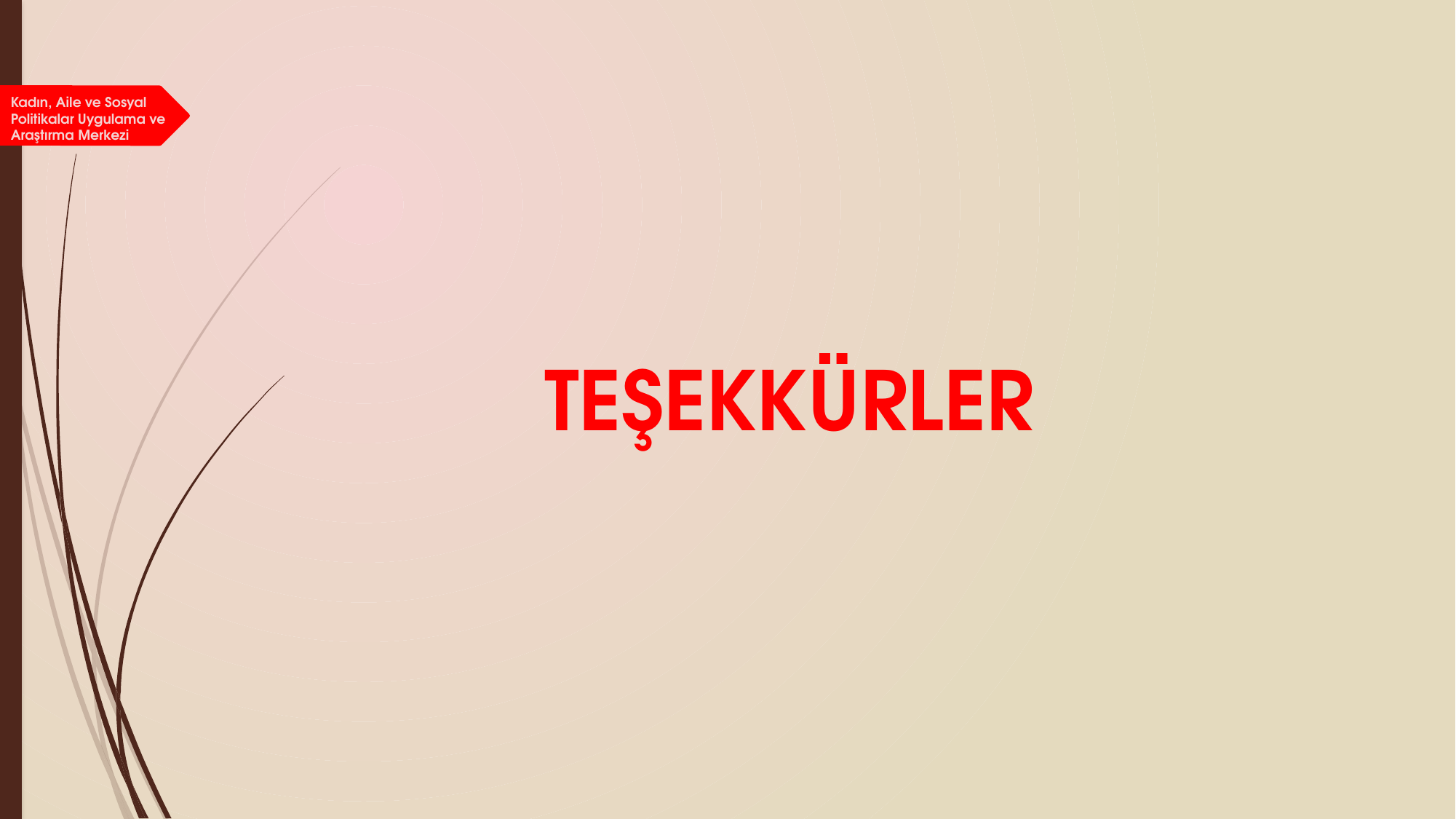

Kadın, Aile ve Sosyal Politikalar Uygulama ve Araştırma Merkezi

TEŞEKKÜRLER